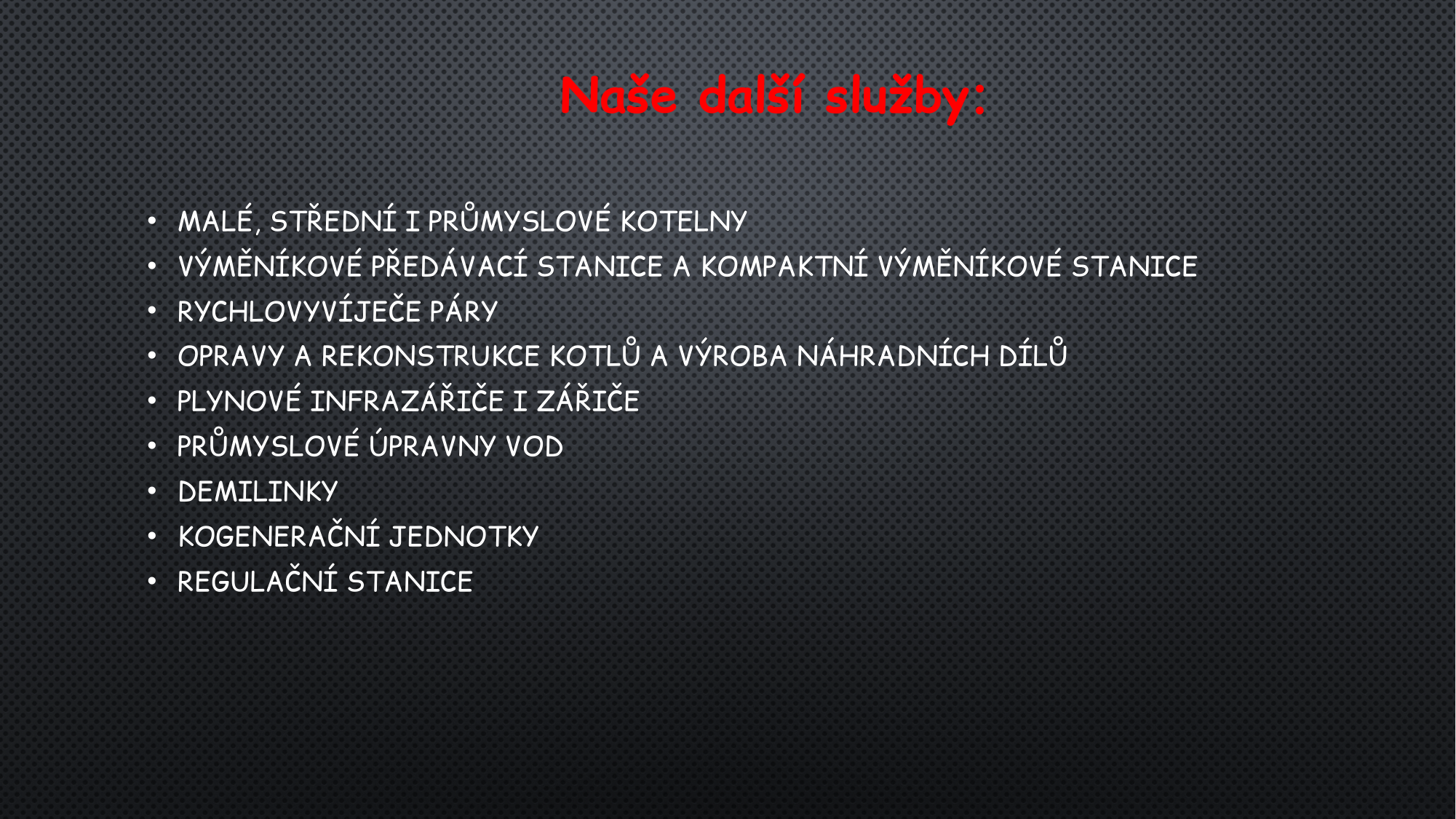

Naše další služby:
Malé, střední i průmyslové kotelny
Výměníkové předávací stanice a kompaktní výměníkové stanice
Rychlovyvíječe páry
Opravy a rekonstrukce kotlů a výroba náhradních dílů
Plynové infrazářiče i zářiče
Průmyslové úpravny vod
Demilinky
Kogenerační jednotky
Regulační stanice